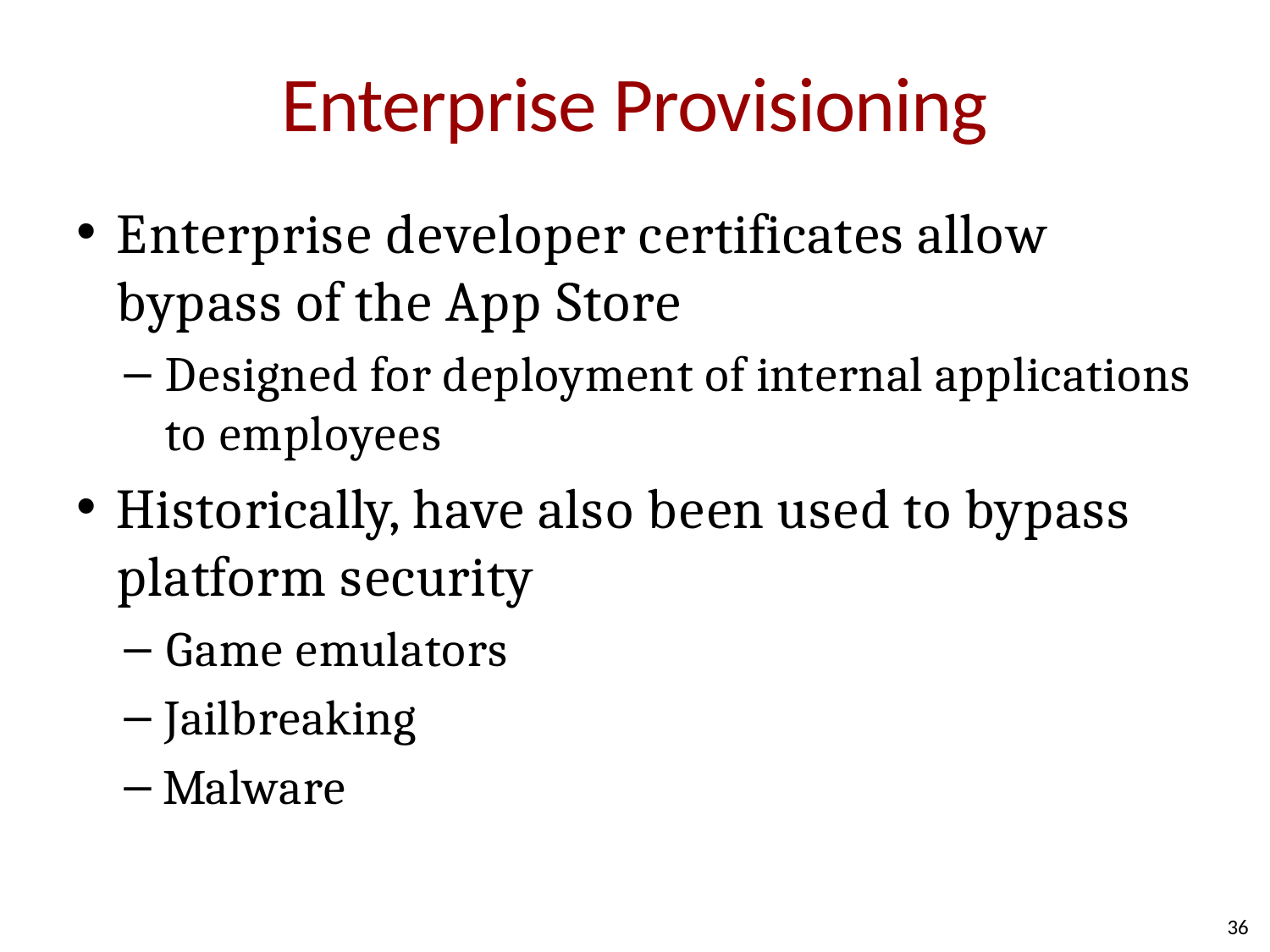

# Enterprise Provisioning
Enterprise developer certificates allow bypass of the App Store
Designed for deployment of internal applications to employees
Historically, have also been used to bypass platform security
Game emulators
Jailbreaking
Malware
36